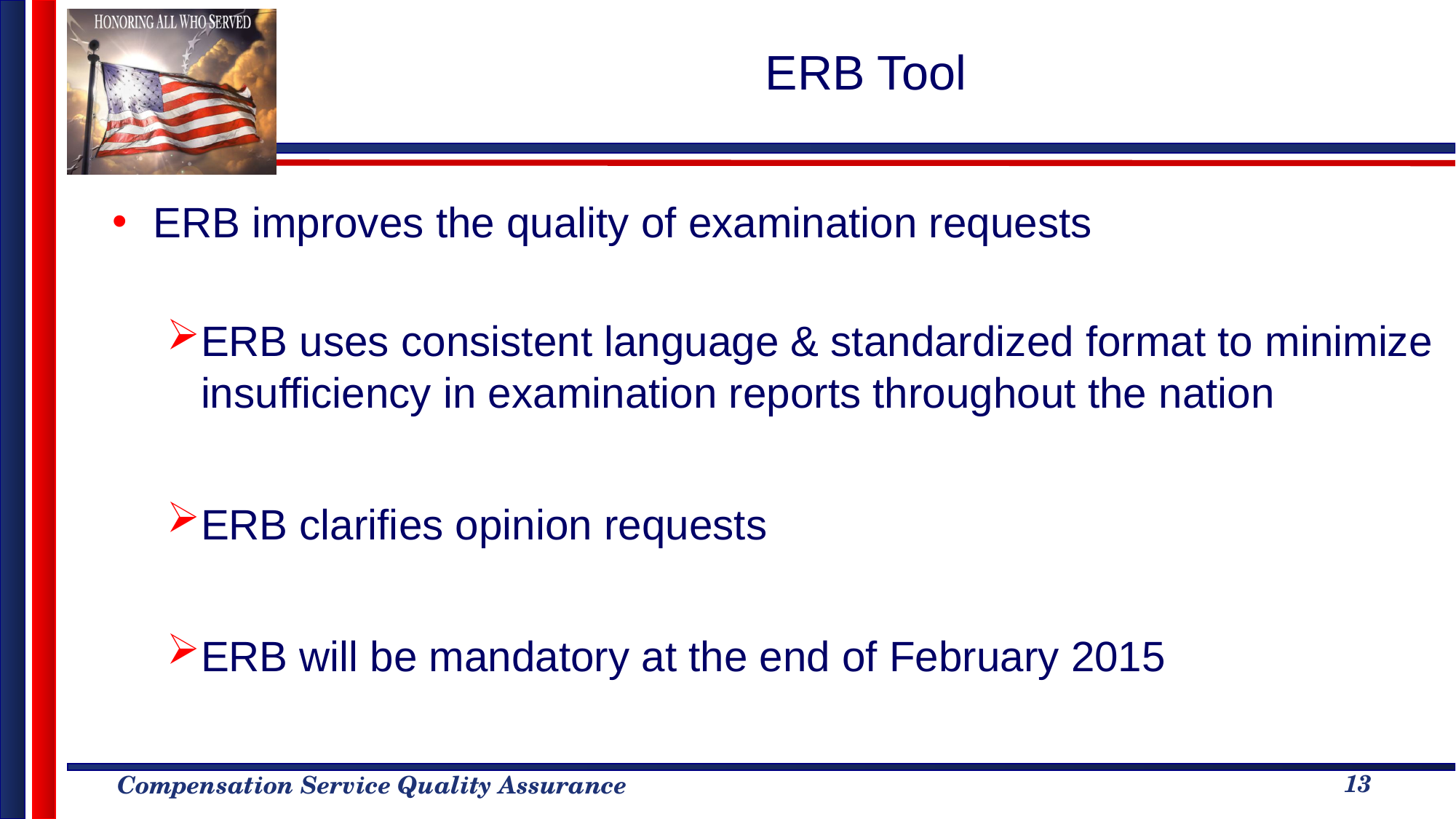

# ERB Tool
ERB improves the quality of examination requests

ERB uses consistent language & standardized format to minimize insufficiency in examination reports throughout the nation

ERB clarifies opinion requests

ERB will be mandatory at the end of February 2015
13